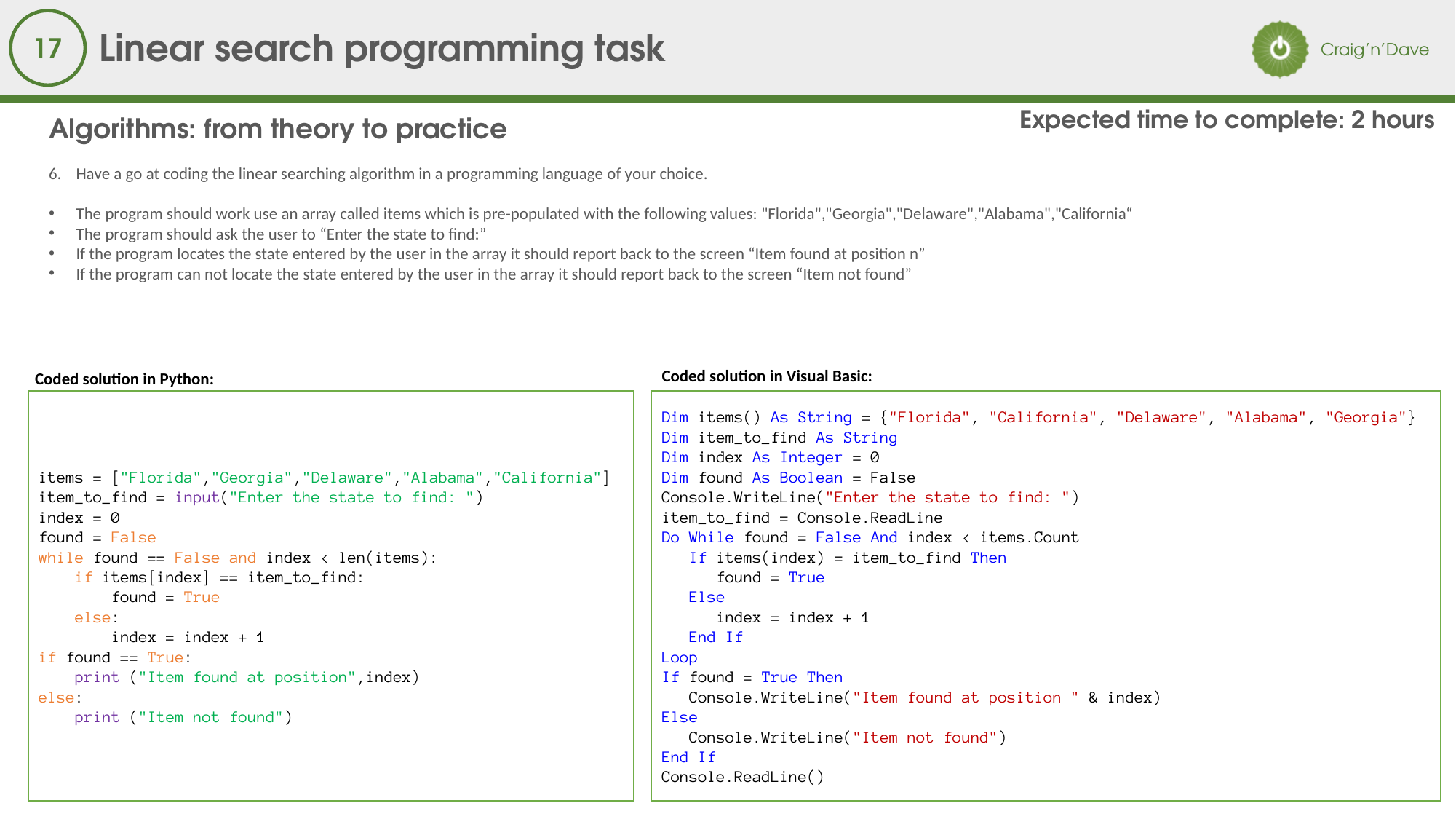

Linear search programming task
17
Expected time to complete: 2 hours
Algorithms: from theory to practice
Have a go at coding the linear searching algorithm in a programming language of your choice.

The program should work use an array called items which is pre-populated with the following values: "Florida","Georgia","Delaware","Alabama","California“
The program should ask the user to “Enter the state to find:”
If the program locates the state entered by the user in the array it should report back to the screen “Item found at position n”
If the program can not locate the state entered by the user in the array it should report back to the screen “Item not found”

Coded solution in Visual Basic:
Coded solution in Python:
items = ["Florida","Georgia","Delaware","Alabama","California"]
item_to_find = input("Enter the state to find: ")
index = 0
found = False
while found == False and index < len(items):
    if items[index] == item_to_find:
        found = True
    else:
        index = index + 1
if found == True:
    print ("Item found at position",index)
else:
    print ("Item not found")
Dim items() As String = {"Florida", "California", "Delaware", "Alabama", "Georgia"}
Dim item_to_find As String
Dim index As Integer = 0
Dim found As Boolean = False
Console.WriteLine("Enter the state to find: ")
item_to_find = Console.ReadLine
Do While found = False And index < items.Count
   If items(index) = item_to_find Then
      found = True
   Else
      index = index + 1
   End If
Loop
If found = True Then
   Console.WriteLine("Item found at position " & index)
Else
   Console.WriteLine("Item not found")
End If
Console.ReadLine()